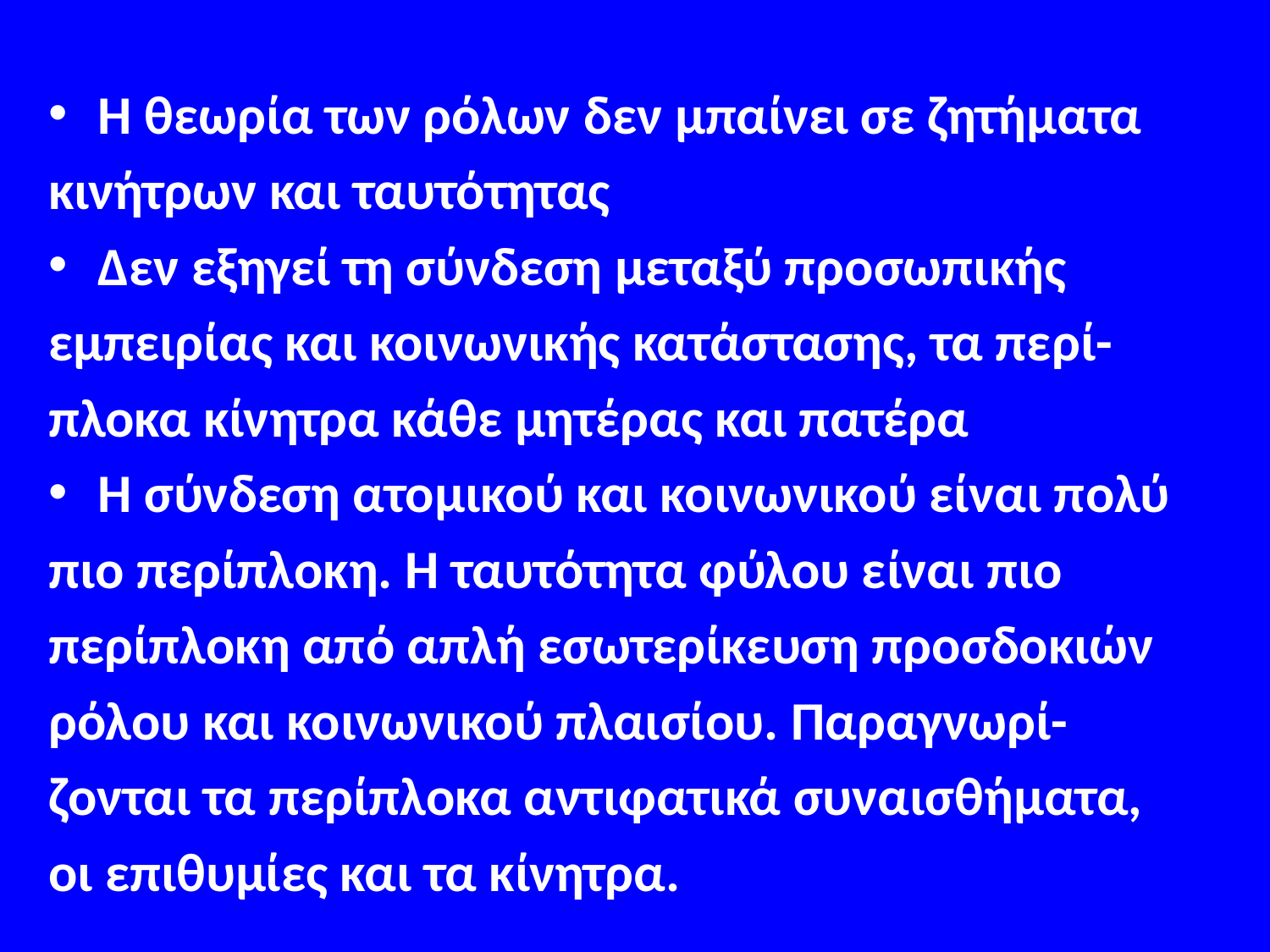

#
Η θεωρία των ρόλων δεν μπαίνει σε ζητήματα
κινήτρων και ταυτότητας
Δεν εξηγεί τη σύνδεση μεταξύ προσωπικής
εμπειρίας και κοινωνικής κατάστασης, τα περί-
πλοκα κίνητρα κάθε μητέρας και πατέρα
Η σύνδεση ατομικού και κοινωνικού είναι πολύ
πιο περίπλοκη. Η ταυτότητα φύλου είναι πιο
περίπλοκη από απλή εσωτερίκευση προσδοκιών
ρόλου και κοινωνικού πλαισίου. Παραγνωρί-
ζονται τα περίπλοκα αντιφατικά συναισθήματα,
οι επιθυμίες και τα κίνητρα.